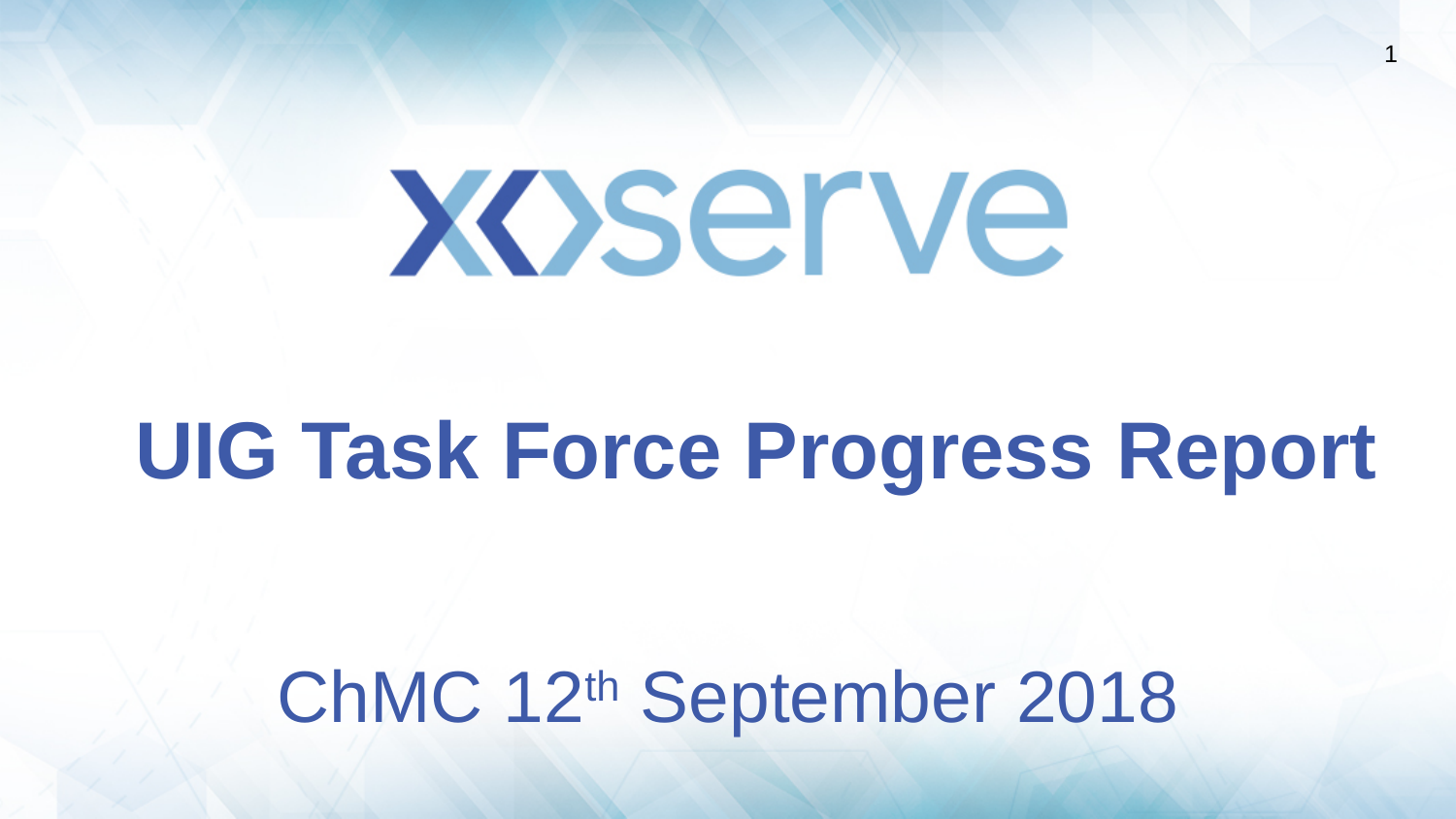

# UIG Task Force Progress Report
ChMC 12th September 2018